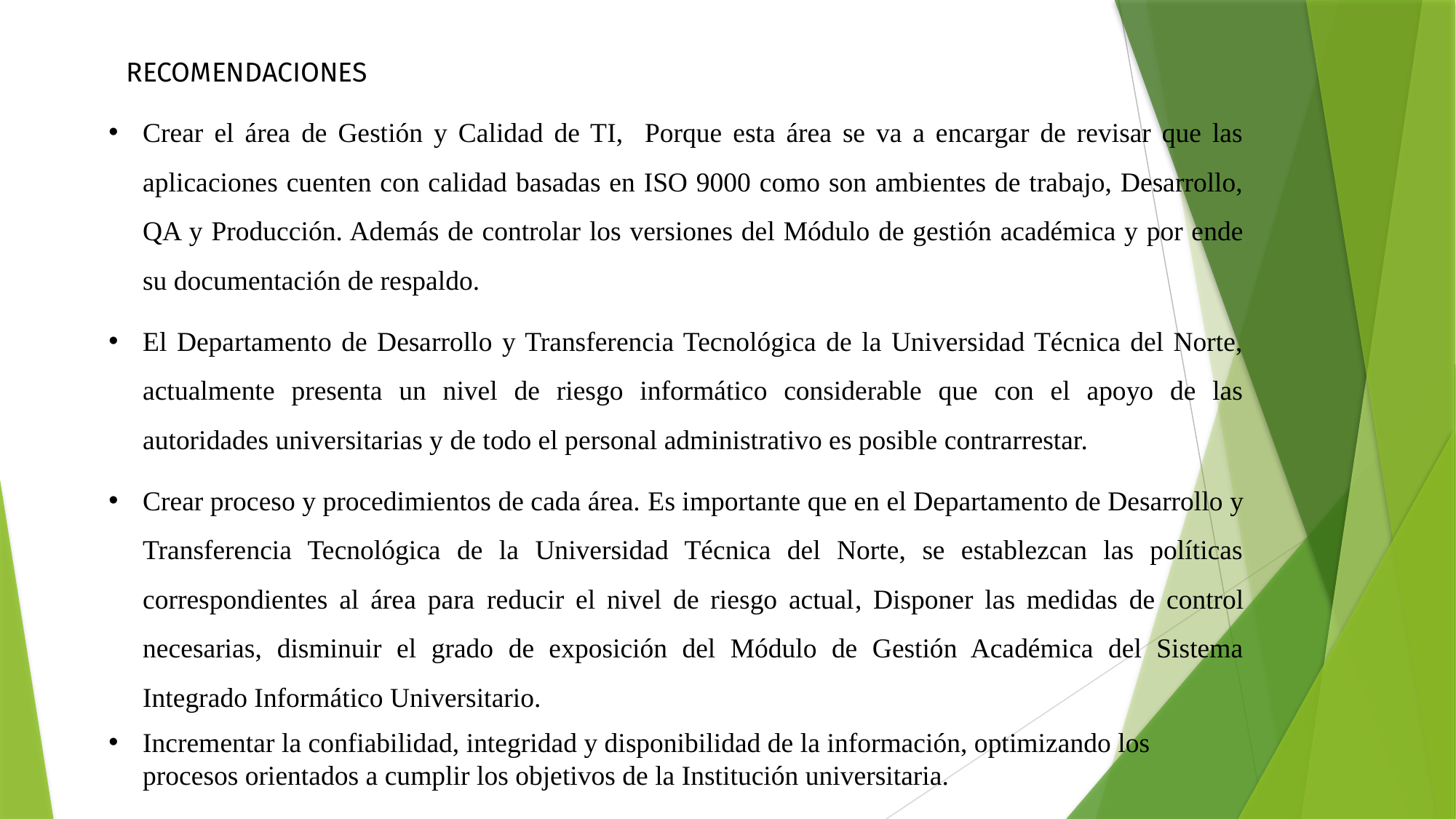

RECOMENDACIONES
Crear el área de Gestión y Calidad de TI,  Porque esta área se va a encargar de revisar que las aplicaciones cuenten con calidad basadas en ISO 9000 como son ambientes de trabajo, Desarrollo, QA y Producción. Además de controlar los versiones del Módulo de gestión académica y por ende su documentación de respaldo.
El Departamento de Desarrollo y Transferencia Tecnológica de la Universidad Técnica del Norte, actualmente presenta un nivel de riesgo informático considerable que con el apoyo de las autoridades universitarias y de todo el personal administrativo es posible contrarrestar.
Crear proceso y procedimientos de cada área. Es importante que en el Departamento de Desarrollo y Transferencia Tecnológica de la Universidad Técnica del Norte, se establezcan las políticas correspondientes al área para reducir el nivel de riesgo actual, Disponer las medidas de control necesarias, disminuir el grado de exposición del Módulo de Gestión Académica del Sistema Integrado Informático Universitario.
Incrementar la confiabilidad, integridad y disponibilidad de la información, optimizando los procesos orientados a cumplir los objetivos de la Institución universitaria.